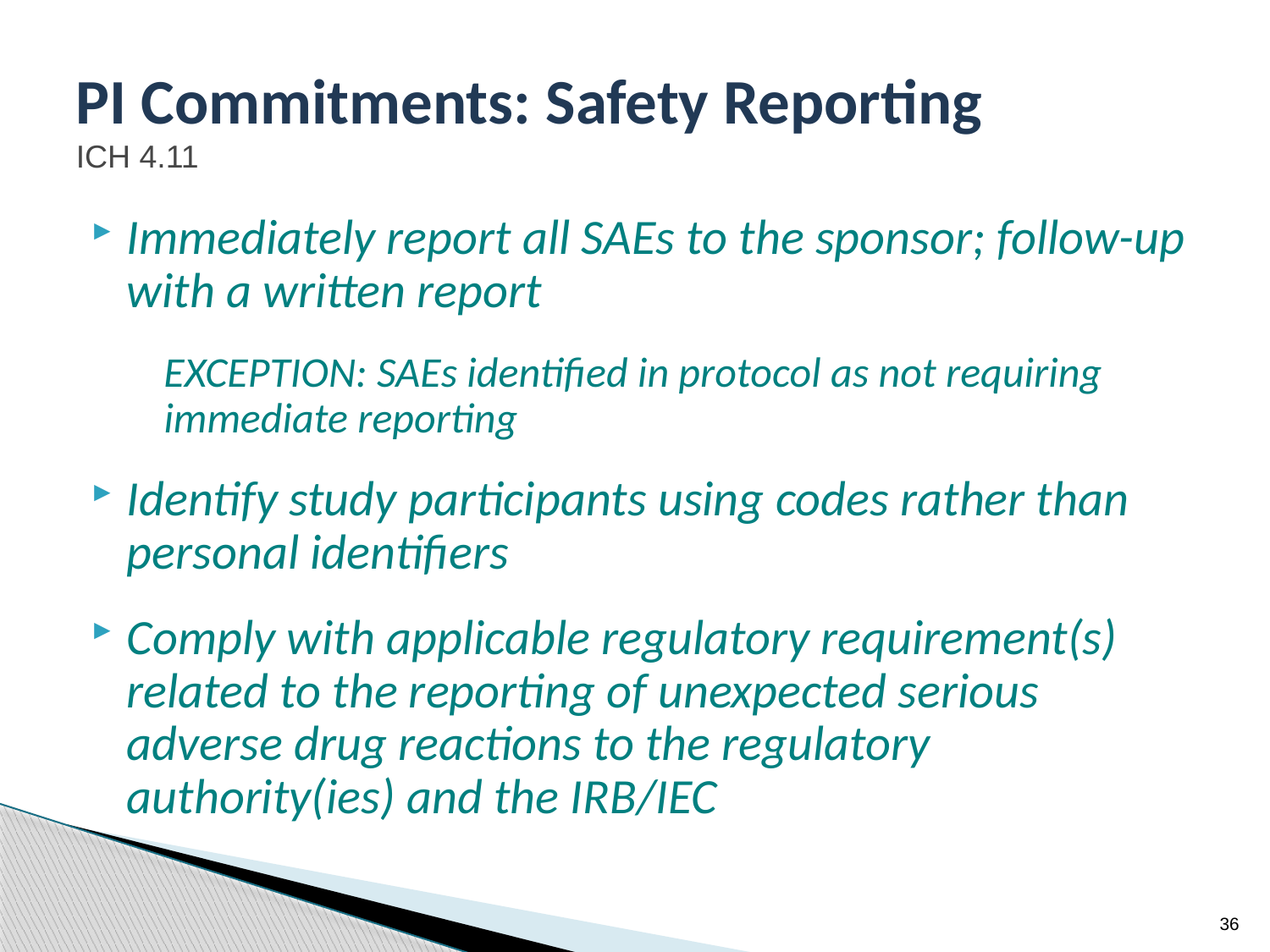

# PI Commitments: Safety Reporting ICH 4.11
Immediately report all SAEs to the sponsor; follow-up with a written report
EXCEPTION: SAEs identified in protocol as not requiring immediate reporting
Identify study participants using codes rather than personal identifiers
Comply with applicable regulatory requirement(s) related to the reporting of unexpected serious adverse drug reactions to the regulatory authority(ies) and the IRB/IEC
36